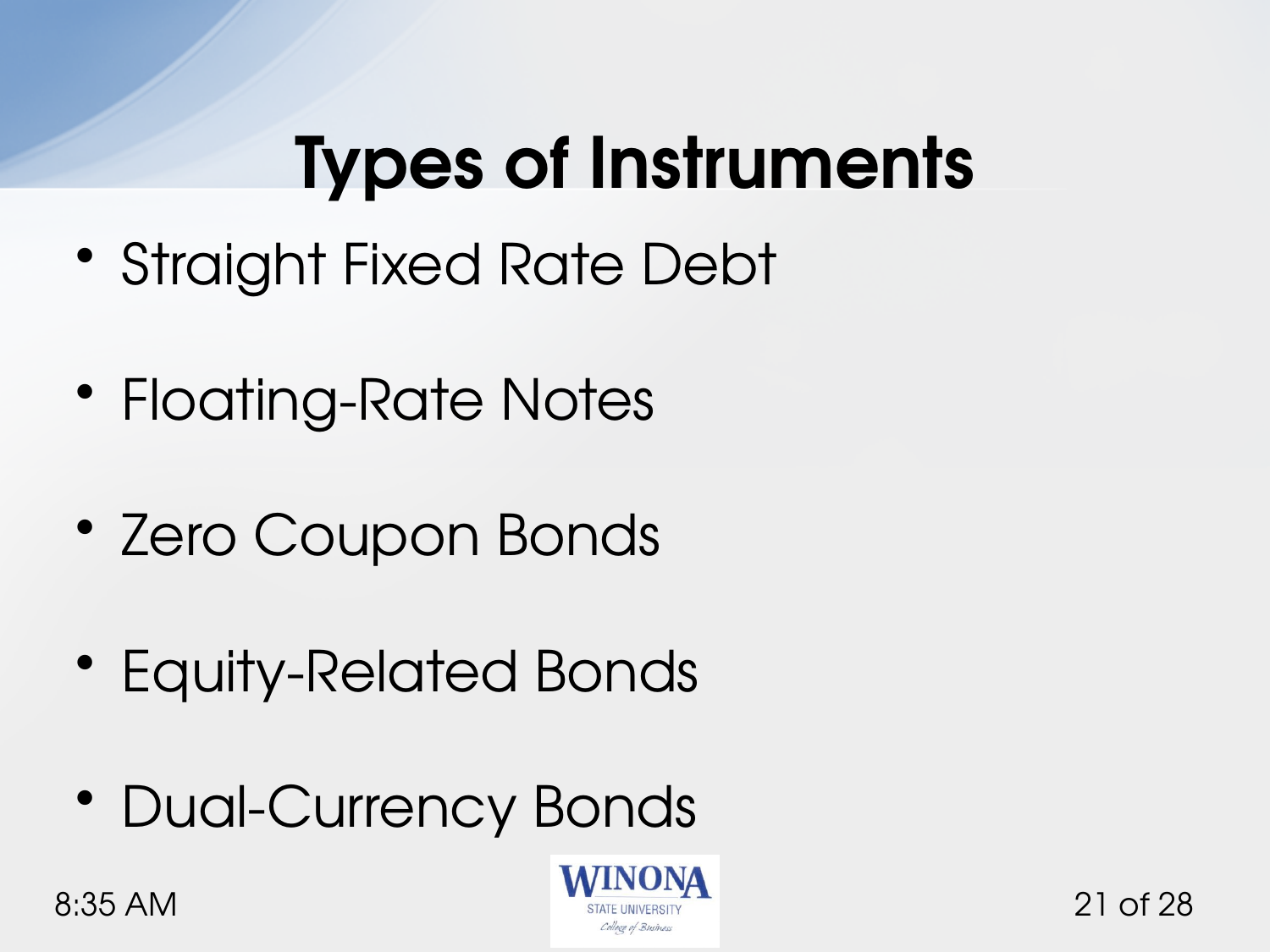

# Types of Instruments
Straight Fixed Rate Debt

Floating-Rate Notes

Zero Coupon Bonds

Equity-Related Bonds

Dual-Currency Bonds